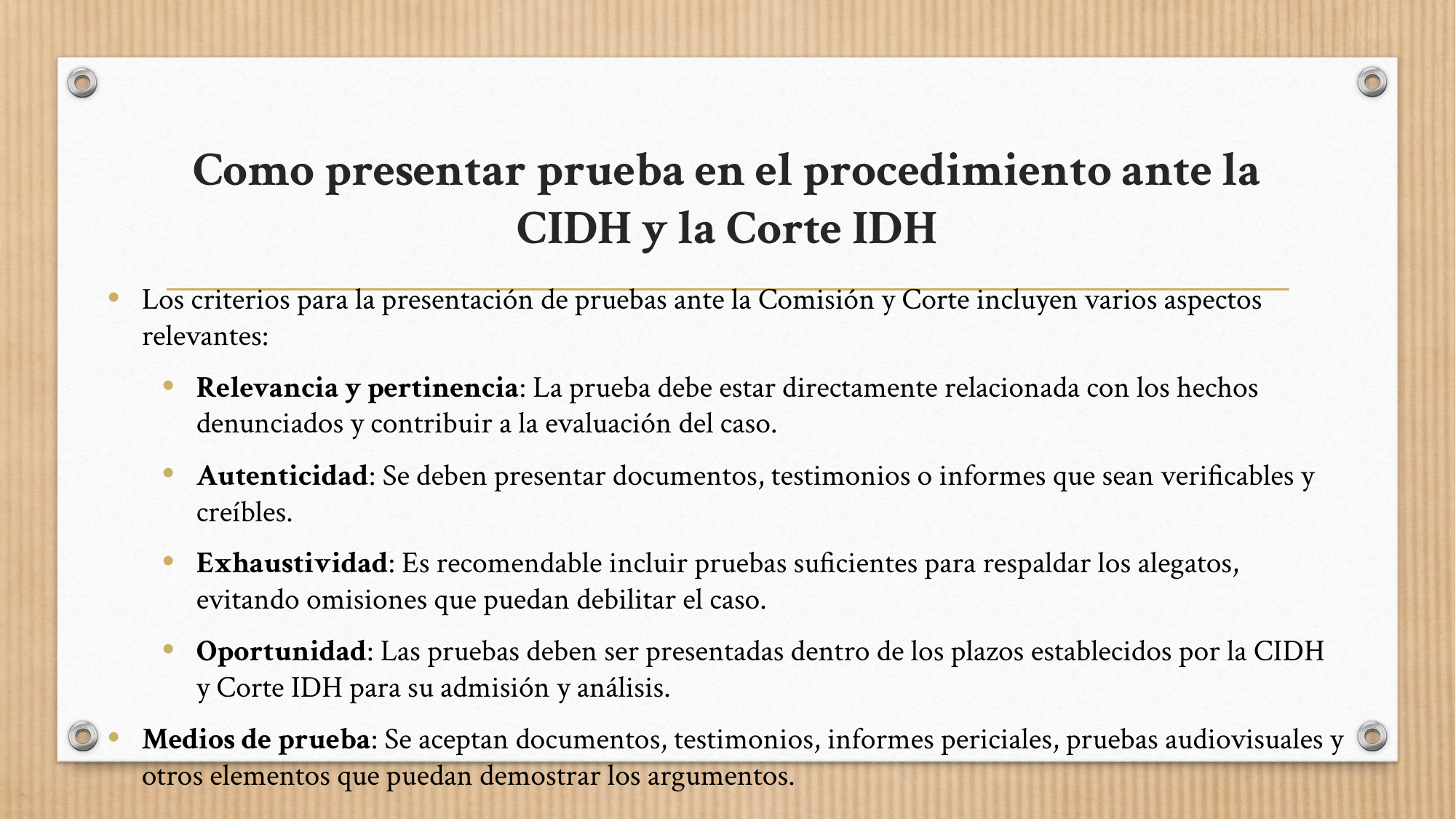

# Como presentar prueba en el procedimiento ante la CIDH y la Corte IDH
Los criterios para la presentación de pruebas ante la Comisión y Corte incluyen varios aspectos relevantes:
Relevancia y pertinencia: La prueba debe estar directamente relacionada con los hechos denunciados y contribuir a la evaluación del caso.
Autenticidad: Se deben presentar documentos, testimonios o informes que sean verificables y creíbles.
Exhaustividad: Es recomendable incluir pruebas suficientes para respaldar los alegatos, evitando omisiones que puedan debilitar el caso.
Oportunidad: Las pruebas deben ser presentadas dentro de los plazos establecidos por la CIDH y Corte IDH para su admisión y análisis.
Medios de prueba: Se aceptan documentos, testimonios, informes periciales, pruebas audiovisuales y otros elementos que puedan demostrar los argumentos.